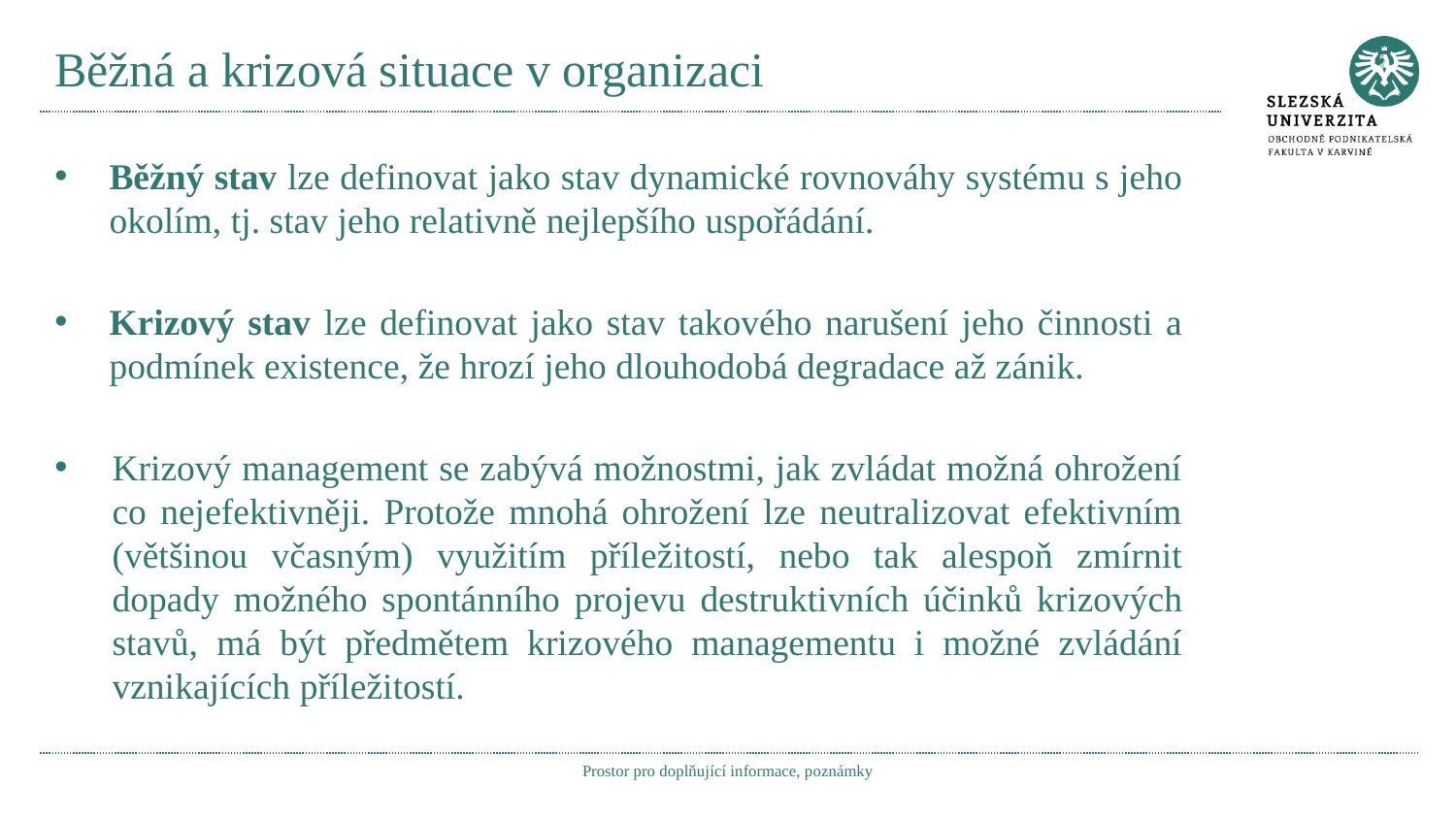

# Běžná a krizová situace v organizaci
Běžný stav lze definovat jako stav dynamické rovnováhy systému s jeho okolím, tj. stav jeho relativně nejlepšího uspořádání.

Krizový stav lze definovat jako stav takového narušení jeho činnosti a podmínek existence, že hrozí jeho dlouhodobá degradace až zánik.

Krizový management se zabývá možnostmi, jak zvládat možná ohrožení co nejefektivněji. Protože mnohá ohrožení lze neutralizovat efektivním (většinou včasným) využitím příležitostí, nebo tak alespoň zmírnit dopady možného spontánního projevu destruktivních účinků krizových stavů, má být předmětem krizového managementu i možné zvládání vznikajících příležitostí.

Prostor pro doplňující informace, poznámky